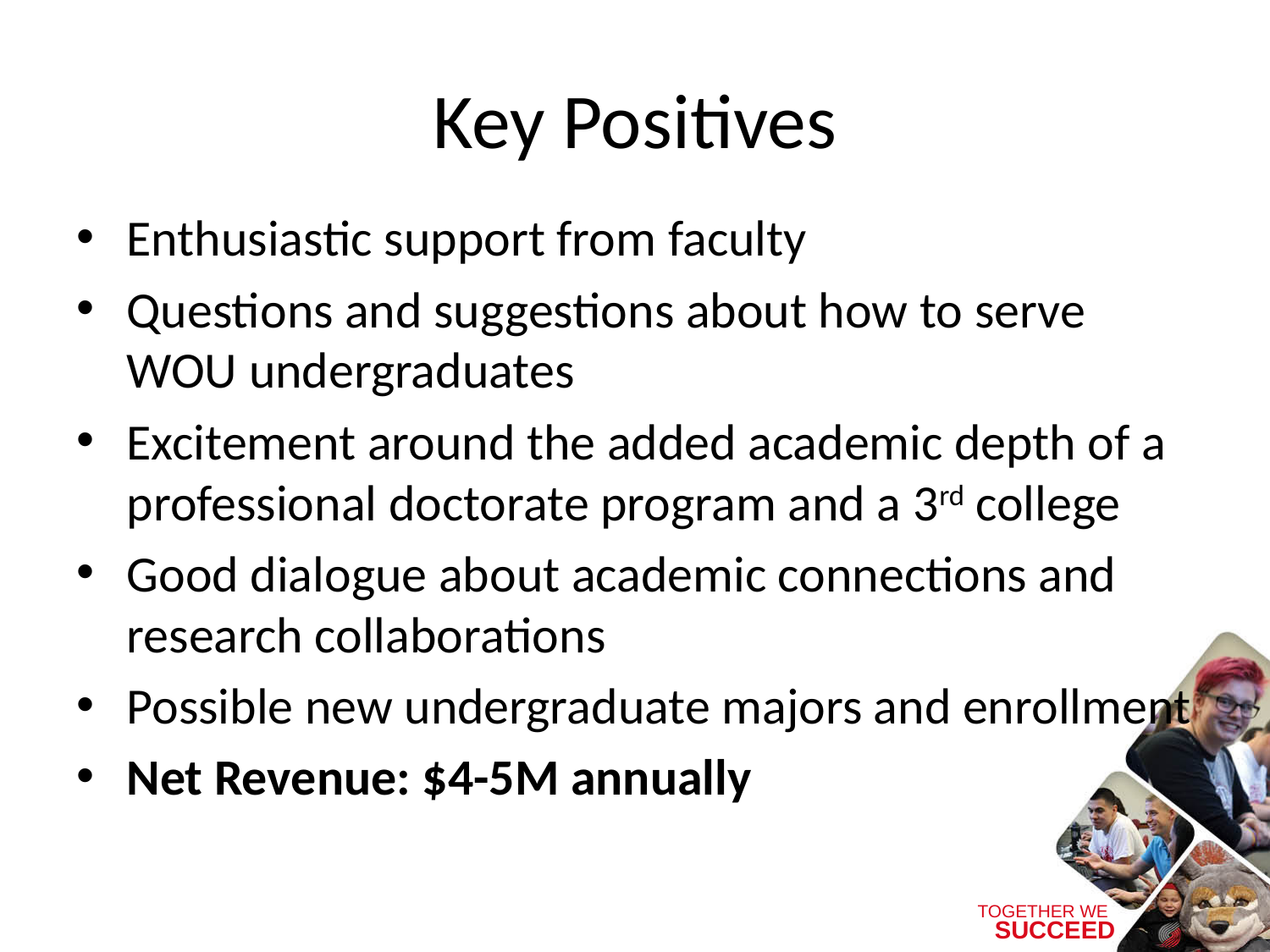

# Key Positives
Enthusiastic support from faculty
Questions and suggestions about how to serve WOU undergraduates
Excitement around the added academic depth of a professional doctorate program and a 3rd college
Good dialogue about academic connections and research collaborations
Possible new undergraduate majors and enrollment
Net Revenue: $4-5M annually

TOGETHER WE
SUCCEED